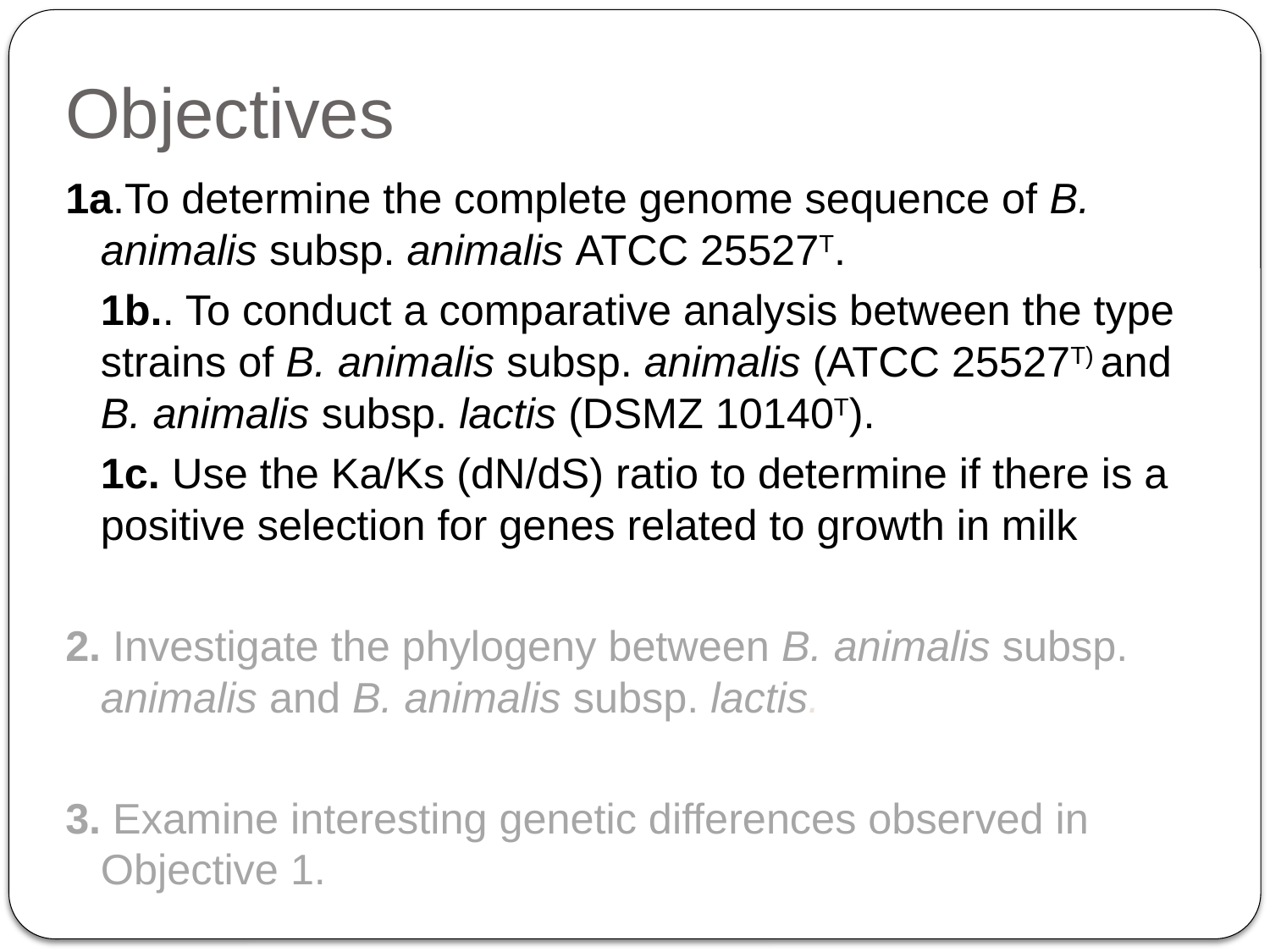

# Objectives
1a.To determine the complete genome sequence of B. animalis subsp. animalis ATCC 25527T.
	1b.. To conduct a comparative analysis between the type strains of B. animalis subsp. animalis (ATCC 25527T) and B. animalis subsp. lactis (DSMZ 10140T).
	1c. Use the Ka/Ks (dN/dS) ratio to determine if there is a positive selection for genes related to growth in milk

2. Investigate the phylogeny between B. animalis subsp. animalis and B. animalis subsp. lactis.

3. Examine interesting genetic differences observed in Objective 1.